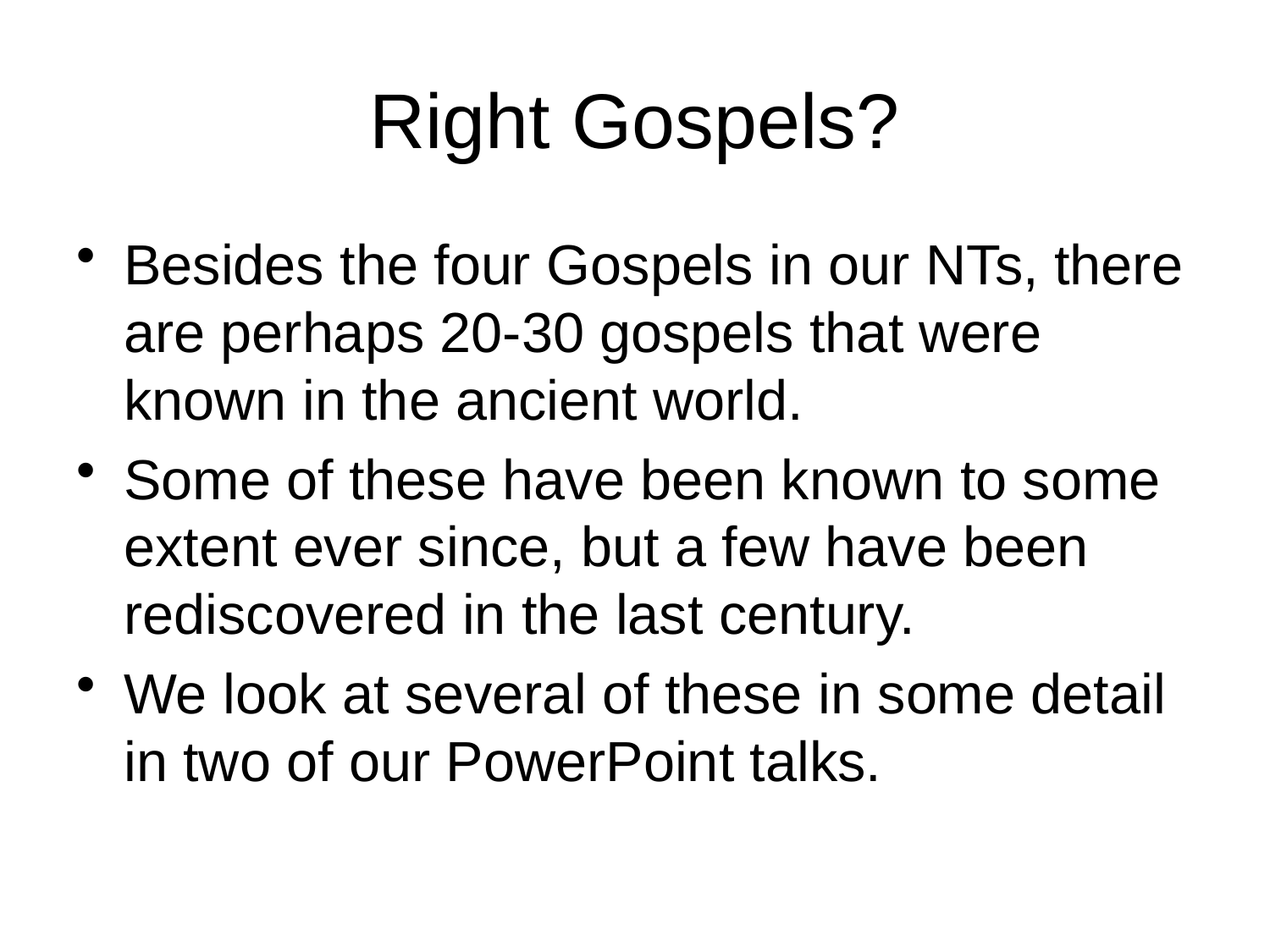

# Right Gospels?
Besides the four Gospels in our NTs, there are perhaps 20-30 gospels that were known in the ancient world.
Some of these have been known to some extent ever since, but a few have been rediscovered in the last century.
We look at several of these in some detail in two of our PowerPoint talks.